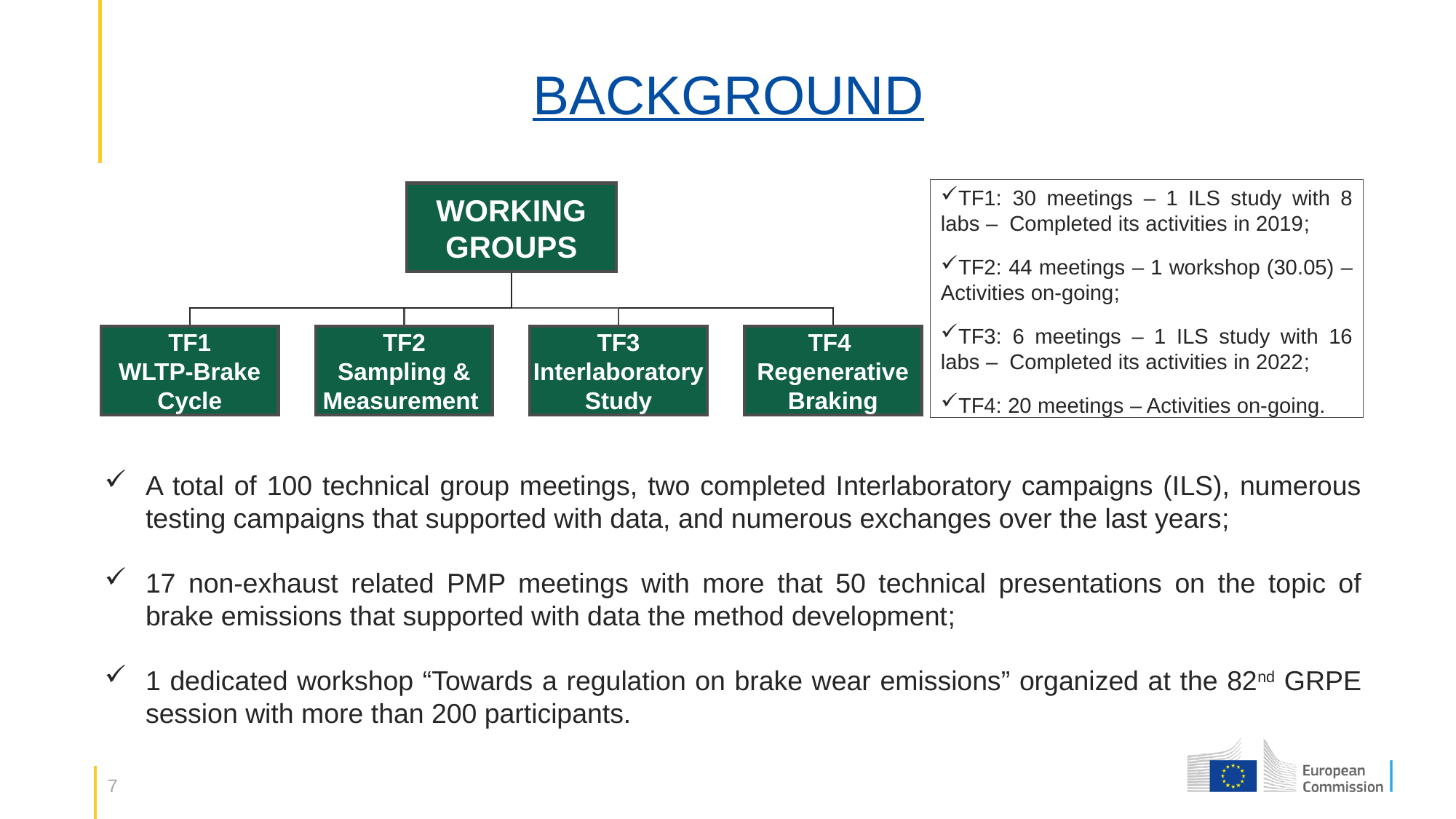

# BACKGROUND
WORKING
GROUPS
TF1
WLTP-Brake Cycle
TF2
Sampling & Measurement
TF3 Interlaboratory Study
TF4
Regenerative Braking
TF1: 30 meetings – 1 ILS study with 8 labs –  Completed its activities in 2019;
TF2: 44 meetings – 1 workshop (30.05) – Activities on-going;
TF3: 6 meetings – 1 ILS study with 16 labs –  Completed its activities in 2022;
TF4: 20 meetings – Activities on-going.
A total of 100 technical group meetings, two completed Interlaboratory campaigns (ILS), numerous testing campaigns that supported with data, and numerous exchanges over the last years;
17 non-exhaust related PMP meetings with more that 50 technical presentations on the topic of brake emissions that supported with data the method development;
1 dedicated workshop “Towards a regulation on brake wear emissions” organized at the 82nd GRPE session with more than 200 participants.